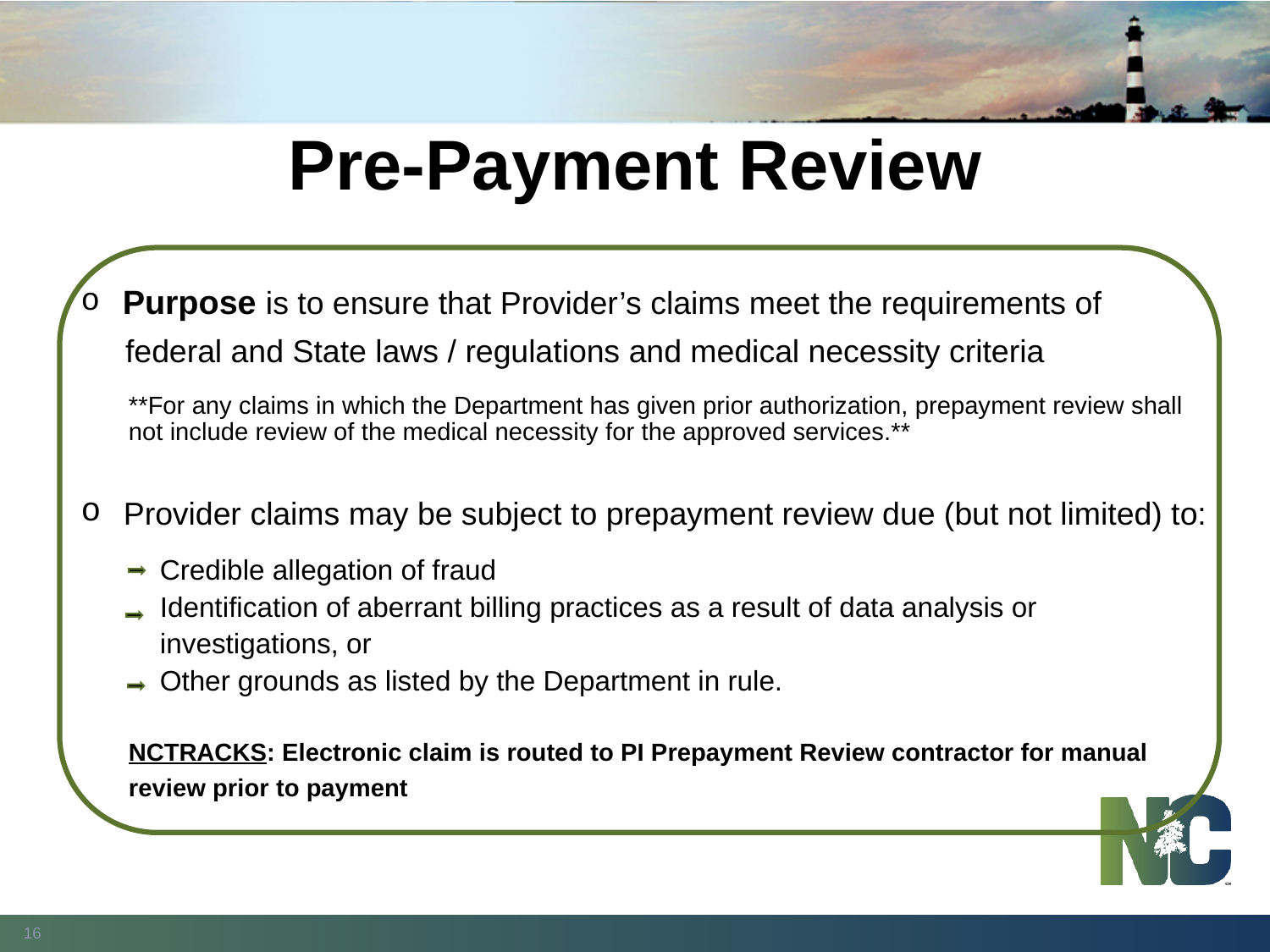

Pre-Payment Review

  Purpose is to ensure that Provider’s claims meet the requirements of
     federal and State laws / regulations and medical necessity criteria

**For any claims in which the Department has given prior authorization, prepayment review shall not include review of the medical necessity for the approved services.**

  Provider claims may be subject to prepayment review due (but not limited) to:

    Credible allegation of fraud
    Identification of aberrant billing practices as a result of data analysis or
    investigations, or
    Other grounds as listed by the Department in rule.

NCTRACKS: Electronic claim is routed to PI Prepayment Review contractor for manual review prior to payment

16